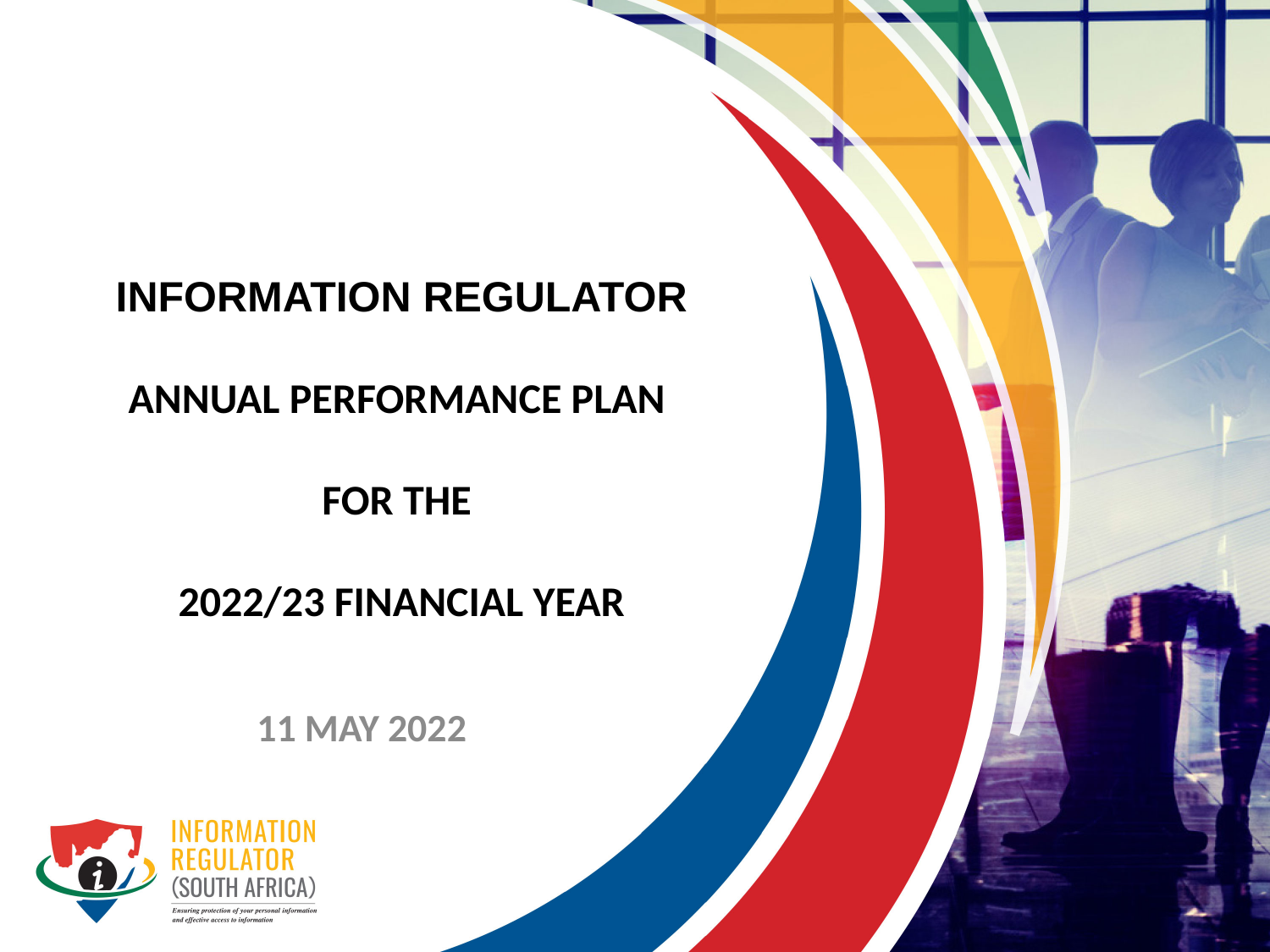

# INFORMATION REGULATOR ANNUAL PERFORMANCE PLAN FOR THE 2022/23 FINANCIAL YEAR
11 MAY 2022